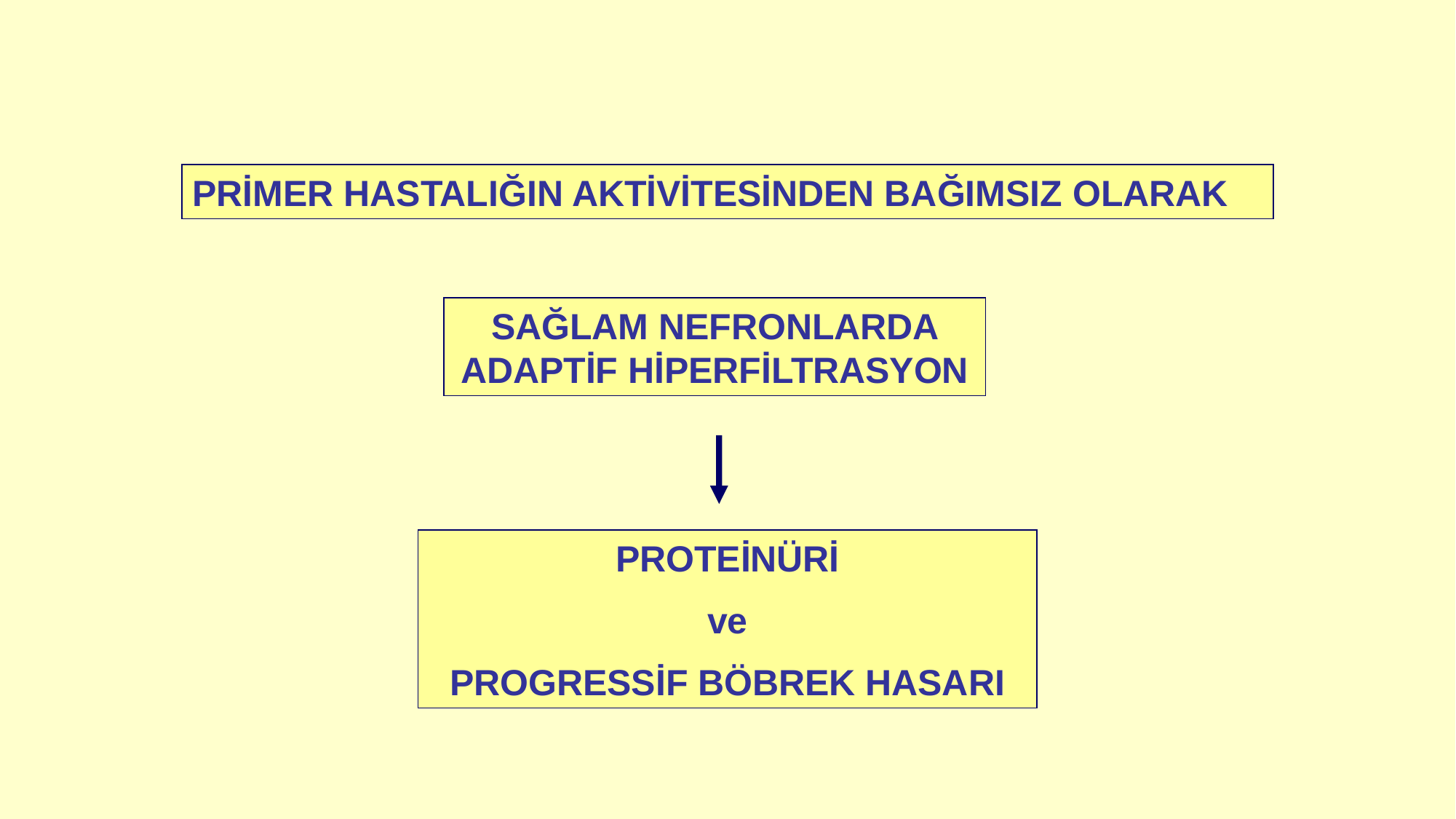

PRİMER HASTALIĞIN AKTİVİTESİNDEN BAĞIMSIZ OLARAK
SAĞLAM NEFRONLARDA ADAPTİF HİPERFİLTRASYON

PROTEİNÜRİ
ve
PROGRESSİF BÖBREK HASARI